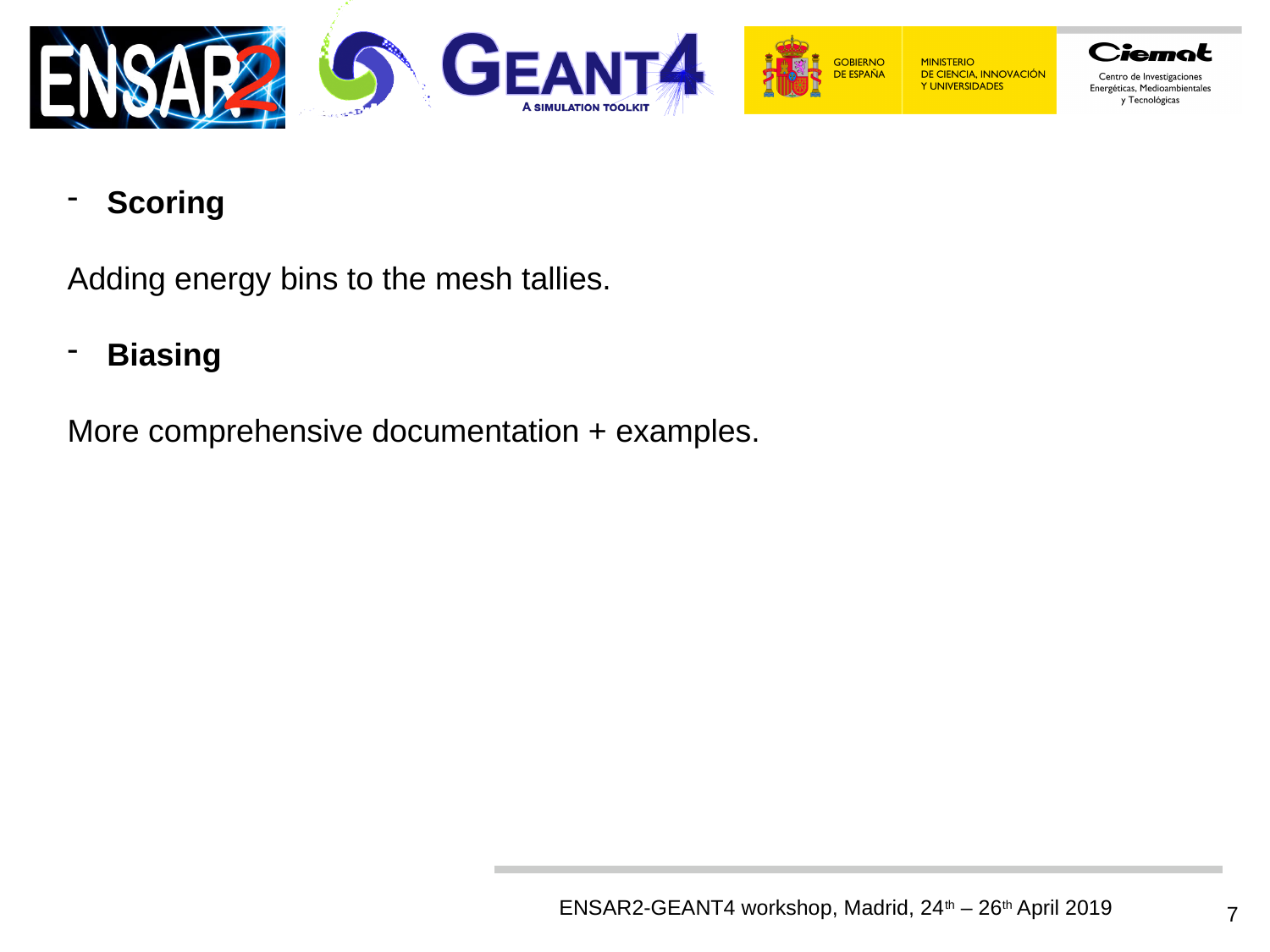

Scoring

Adding energy bins to the mesh tallies.

Biasing

More comprehensive documentation + examples.
7